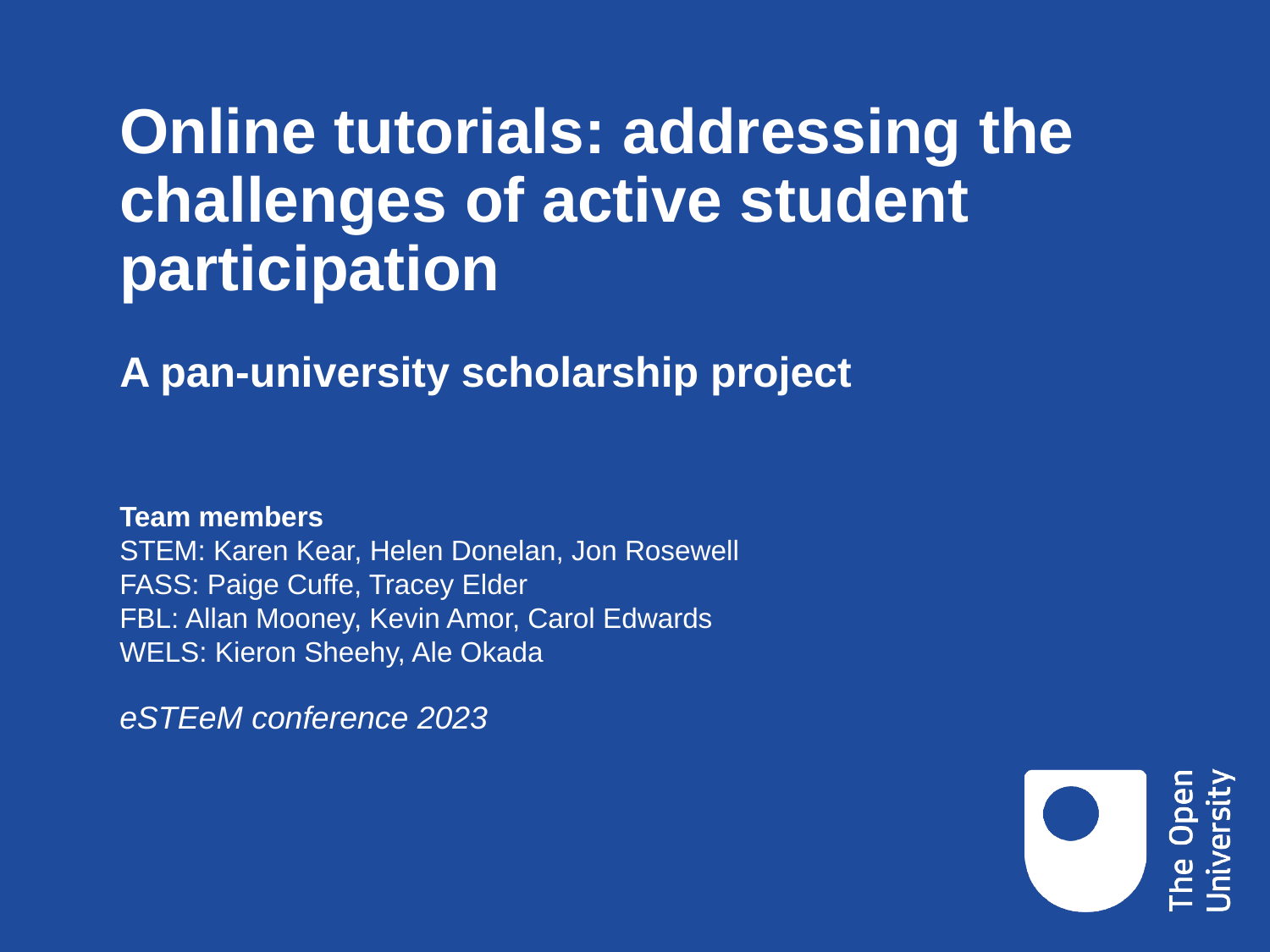

# Online tutorials: addressing the challenges of active student participation A pan-university scholarship project

Team members
STEM: Karen Kear, Helen Donelan, Jon Rosewell
FASS: Paige Cuffe, Tracey Elder
FBL: Allan Mooney, Kevin Amor, Carol Edwards
WELS: Kieron Sheehy, Ale Okada

eSTEeM conference 2023